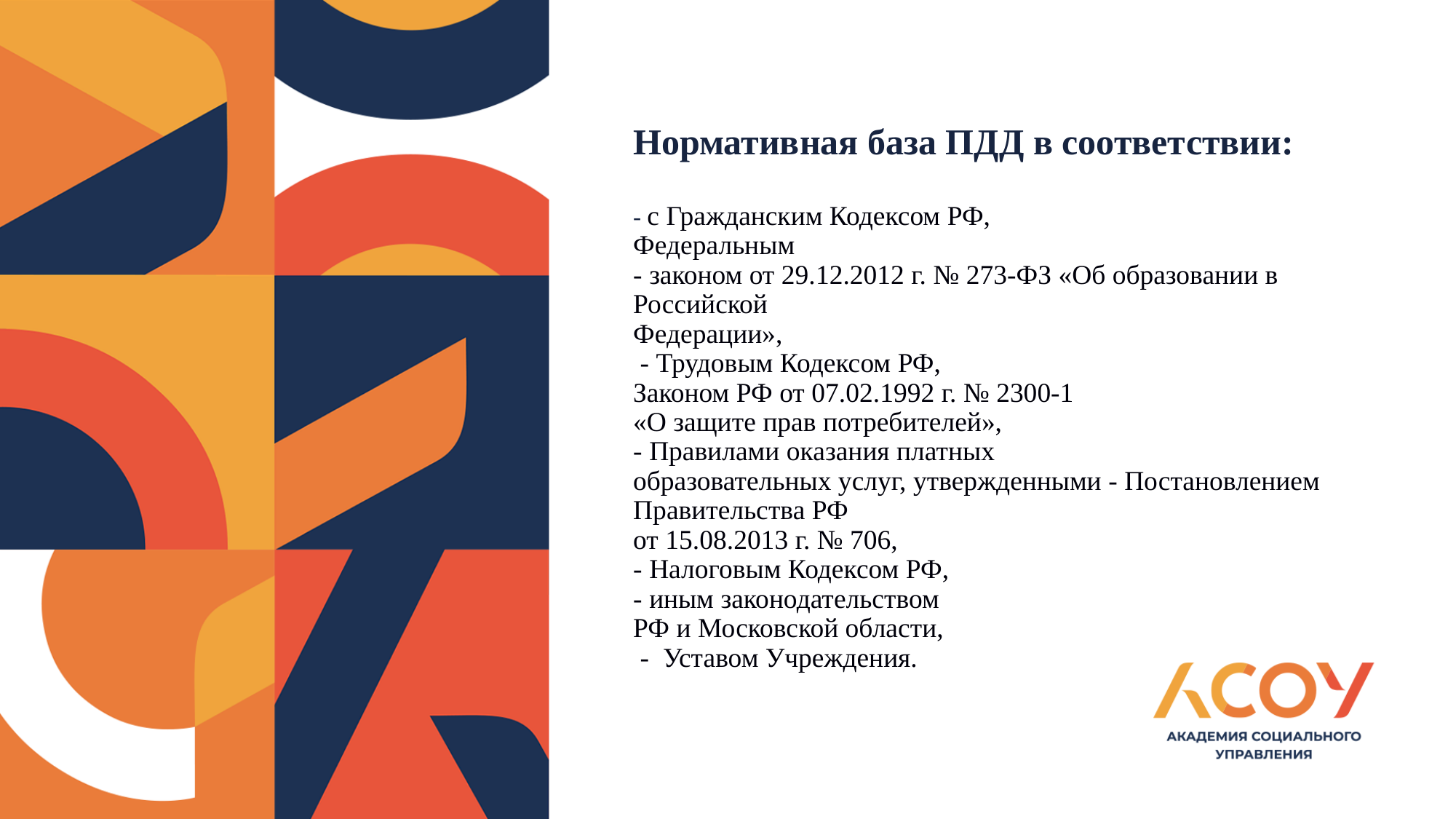

# Нормативная база ПДД в соответствии: - с Гражданским Кодексом РФ, Федеральным - законом от 29.12.2012 г. № 273-ФЗ «Об образовании в Российской Федерации», - Трудовым Кодексом РФ, Законом РФ от 07.02.1992 г. № 2300-1 «О защите прав потребителей», - Правилами оказания платных образовательных услуг, утвержденными - Постановлением Правительства РФ от 15.08.2013 г. № 706, - Налоговым Кодексом РФ, - иным законодательством РФ и Московской области, -  Уставом Учреждения.